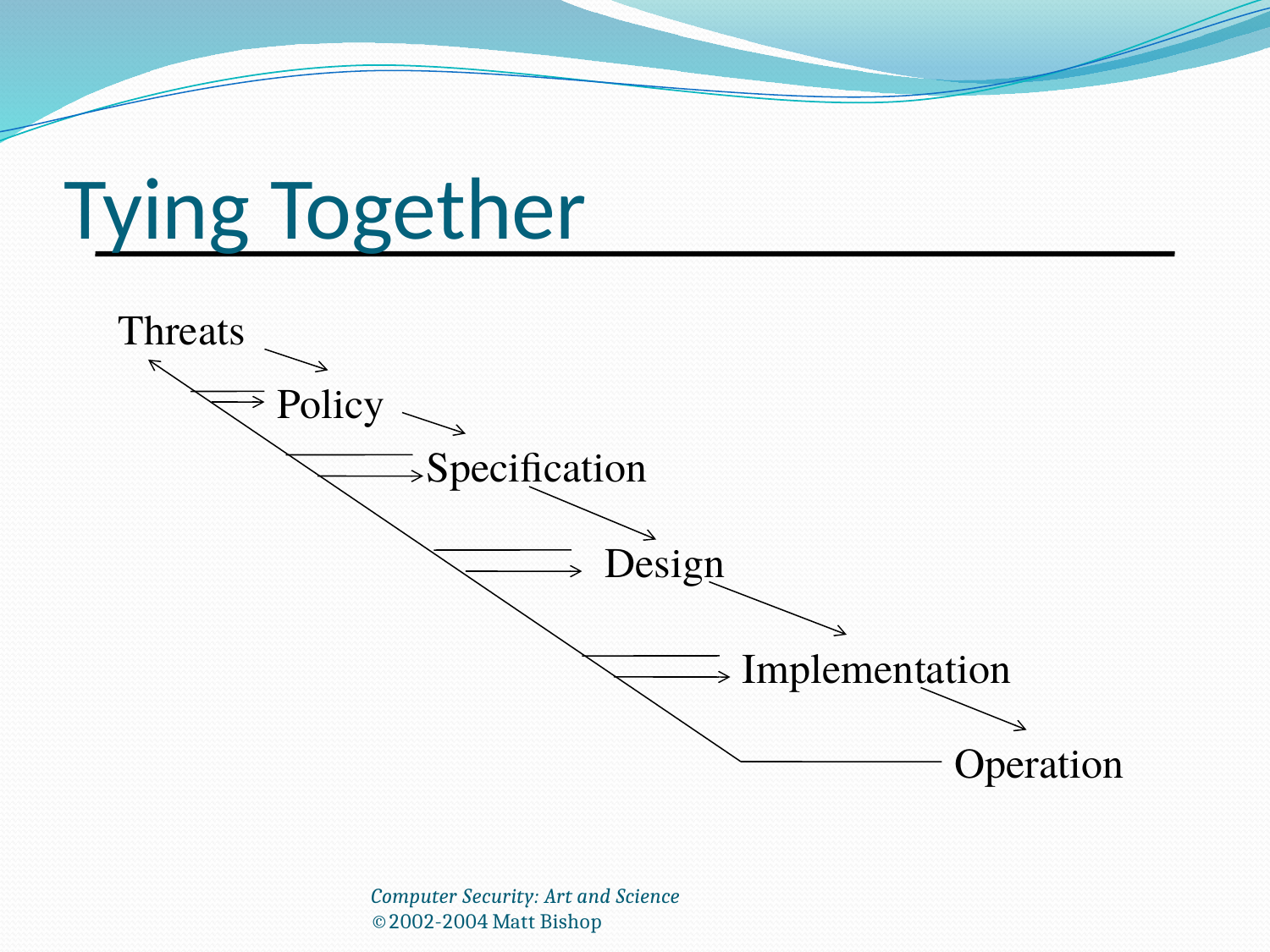

# Tying Together
Threats

Policy

Specification

Design

Implementation

Operation

Computer Security: Art and Science
©2002-2004 Matt Bishop